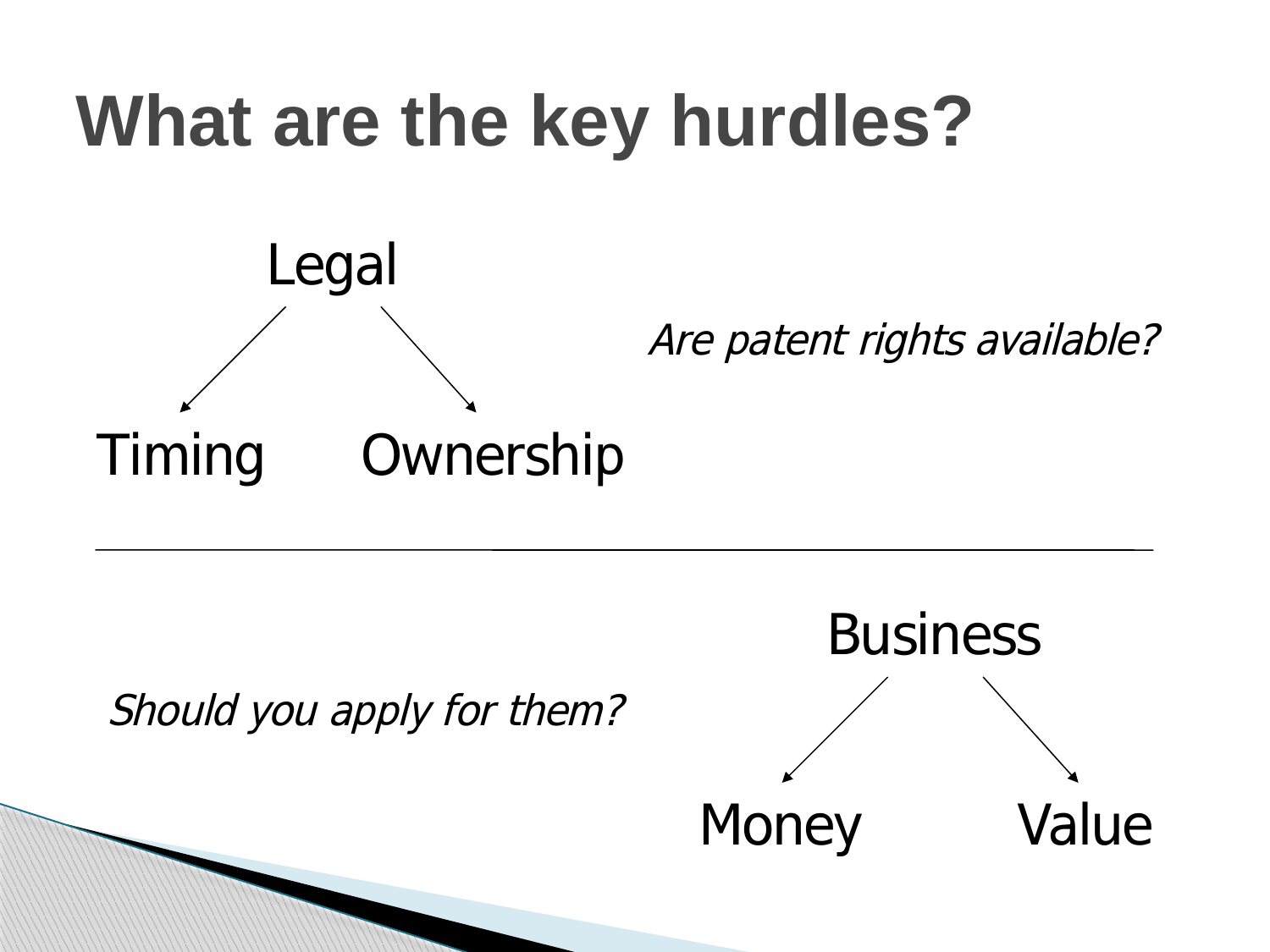

# What are the key hurdles?

Legal

Are patent rights available?
Timing
Ownership

Business
Should you apply for them?

Money
Value